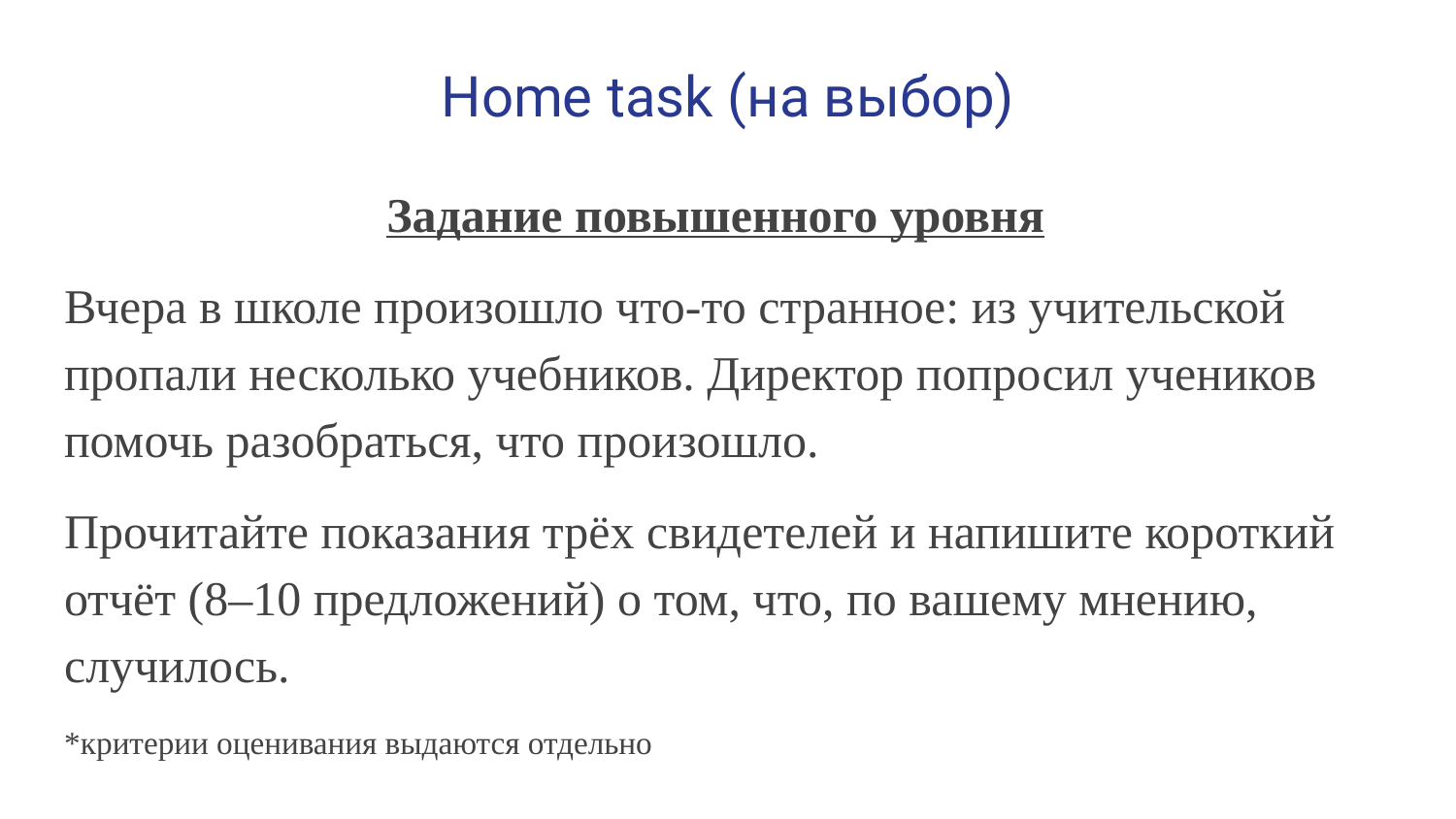

# Home task (на выбор)
Задание повышенного уровня
Вчера в школе произошло что‑то странное: из учительской пропали несколько учебников. Директор попросил учеников помочь разобраться, что произошло.
Прочитайте показания трёх свидетелей и напишите короткий отчёт (8–10 предложений) о том, что, по вашему мнению, случилось.
*критерии оценивания выдаются отдельно